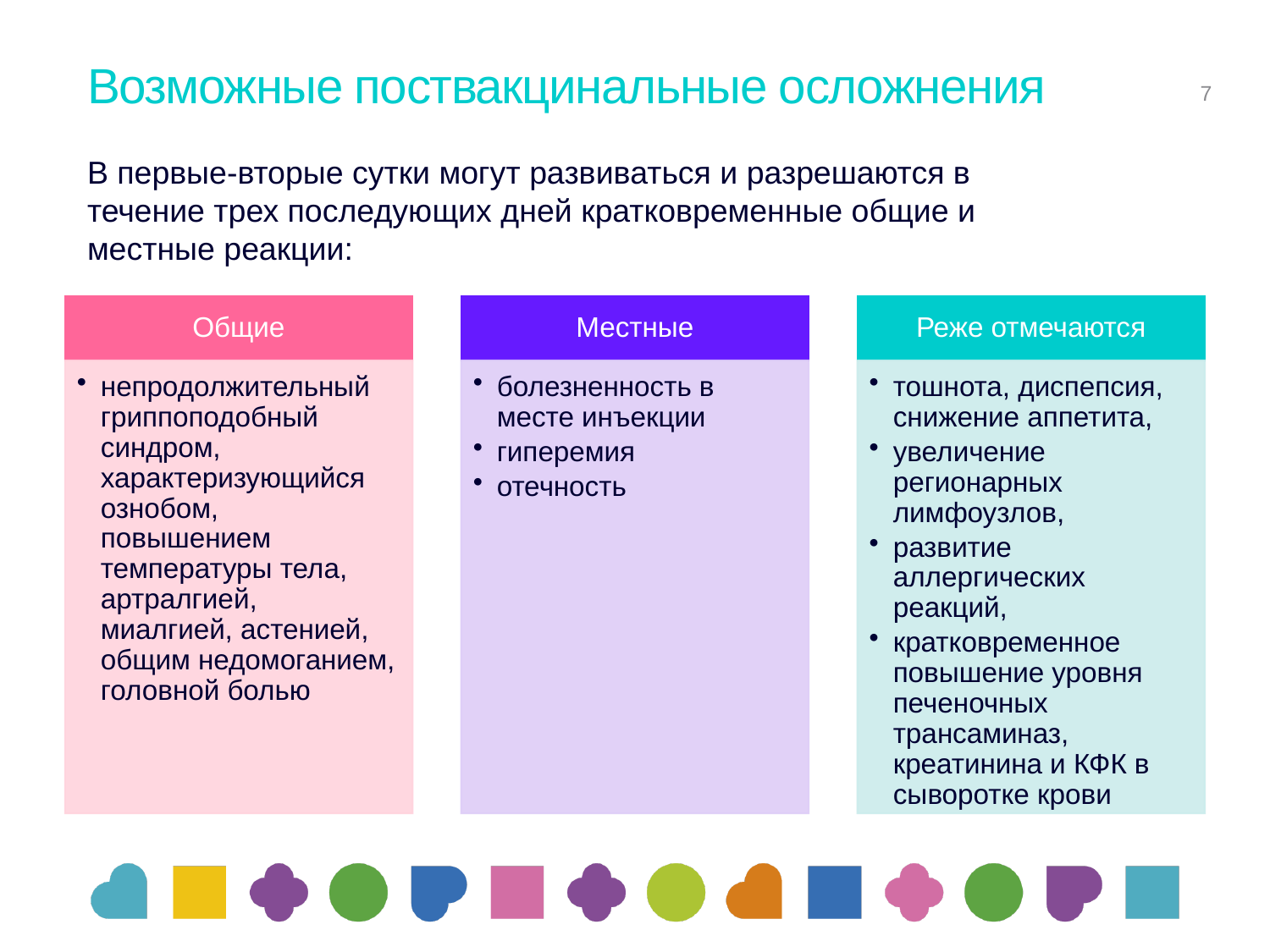

# Возможные поствакцинальные осложнения
7
В первые-вторые сутки могут развиваться и разрешаются в течение трех последующих дней кратковременные общие и местные реакции:
Общие
непродолжительный гриппоподобный синдром, характеризующийся ознобом, повышением температуры тела, артралгией, миалгией, астенией, общим недомоганием, головной болью
Местные
болезненность в месте инъекции
гиперемия
отечность
Реже отмечаются
тошнота, диспепсия, снижение аппетита,
увеличение регионарных лимфоузлов,
развитие аллергических реакций,
кратковременное повышение уровня печеночных трансаминаз, креатинина и КФК в сыворотке крови